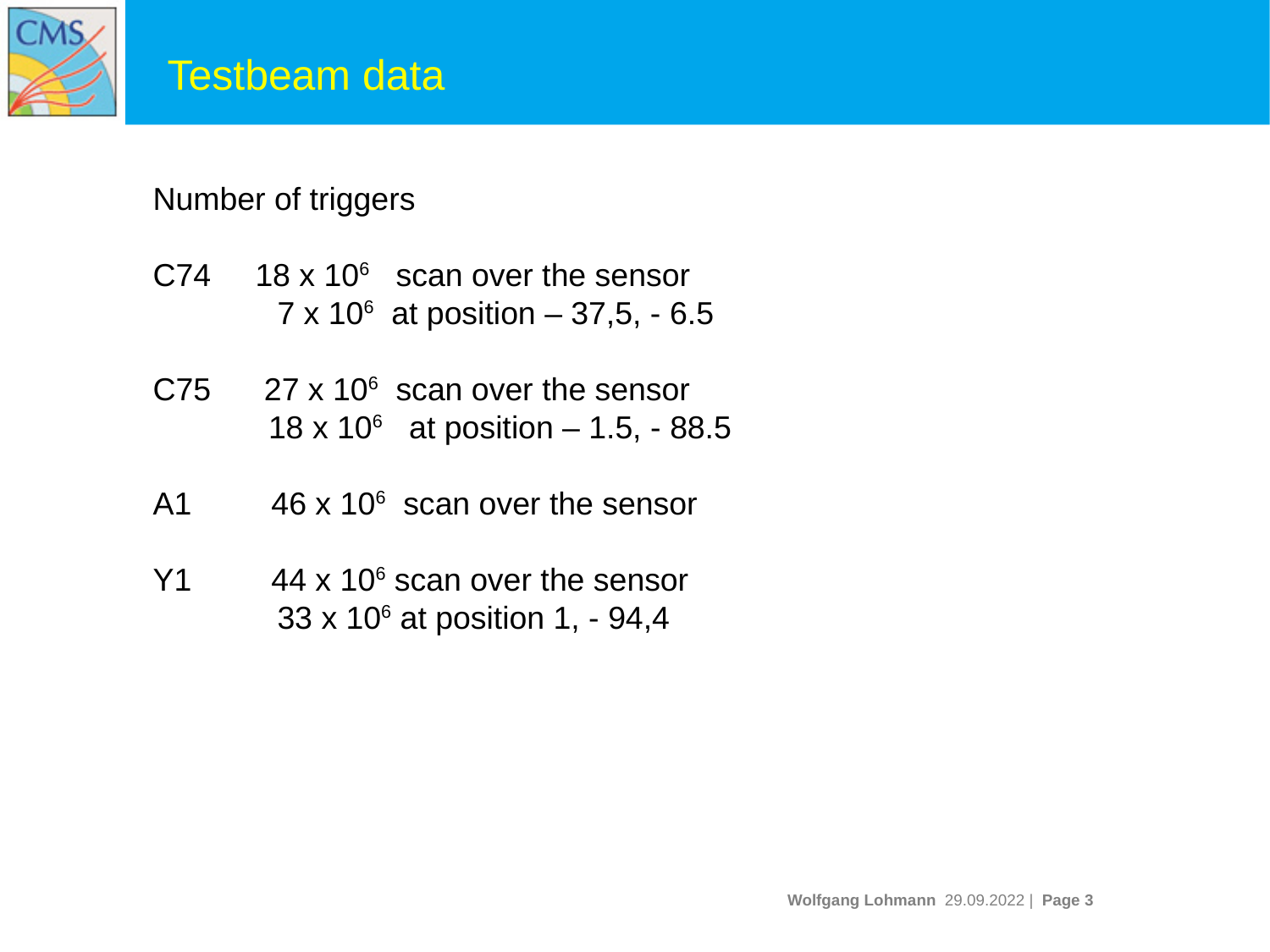

#
Testbeam data
Number of triggers

C74     18 x 106   scan over the sensor
              7 x 106  at position – 37,5, - 6.5

C75      27 x 106  scan over the sensor
             18 x 106   at position – 1.5, - 88.5

A1         46 x 106  scan over the sensor

Y1         44 x 106 scan over the sensor
              33 x 106 at position 1, - 94,4